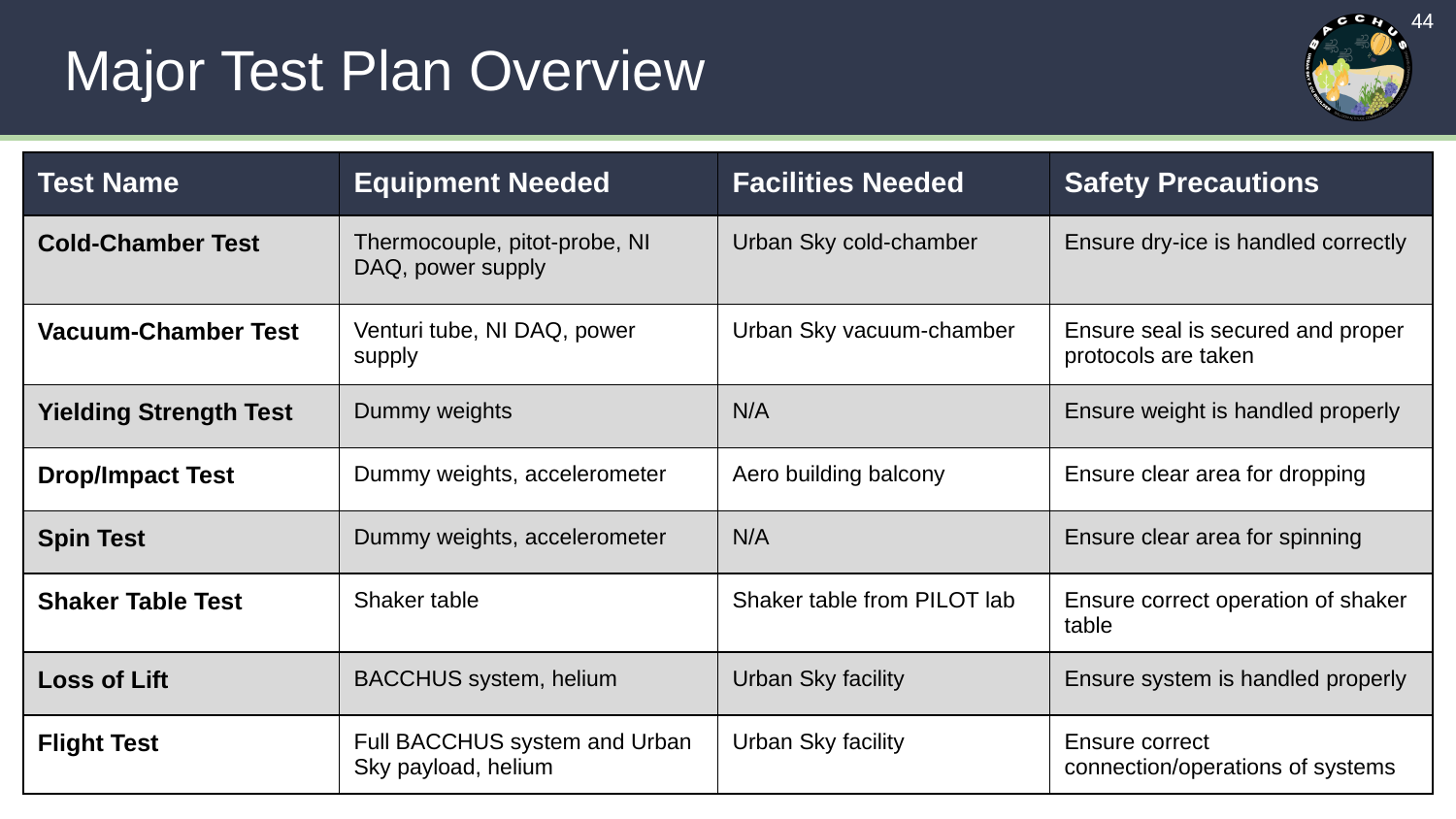

44
# Major Test Plan Overview
| Test Name | Equipment Needed | Facilities Needed | Safety Precautions |
| --- | --- | --- | --- |
| Cold-Chamber Test | Thermocouple, pitot-probe, NI DAQ, power supply | Urban Sky cold-chamber | Ensure dry-ice is handled correctly |
| Vacuum-Chamber Test | Venturi tube, NI DAQ, power supply | Urban Sky vacuum-chamber | Ensure seal is secured and proper protocols are taken |
| Yielding Strength Test | Dummy weights | N/A | Ensure weight is handled properly |
| Drop/Impact Test | Dummy weights, accelerometer | Aero building balcony | Ensure clear area for dropping |
| Spin Test | Dummy weights, accelerometer | N/A | Ensure clear area for spinning |
| Shaker Table Test | Shaker table | Shaker table from PILOT lab | Ensure correct operation of shaker table |
| Loss of Lift | BACCHUS system, helium | Urban Sky facility | Ensure system is handled properly |
| Flight Test | Full BACCHUS system and Urban Sky payload, helium | Urban Sky facility | Ensure correct connection/operations of systems |